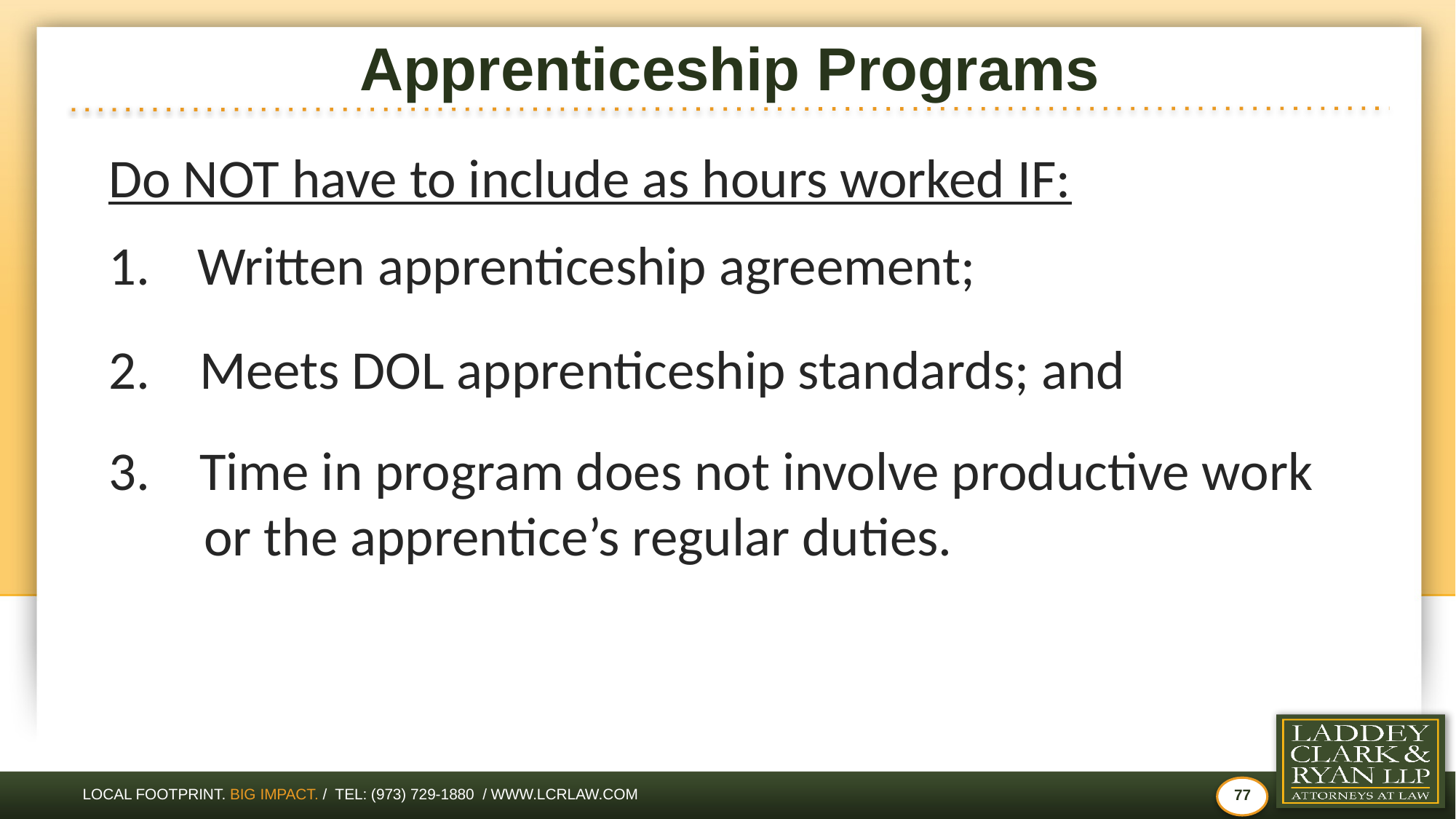

# Apprenticeship Programs
Do NOT have to include as hours worked IF:

Written apprenticeship agreement;

2.    Meets DOL apprenticeship standards; and

3.    Time in program does not involve productive work or the apprentice’s regular duties.